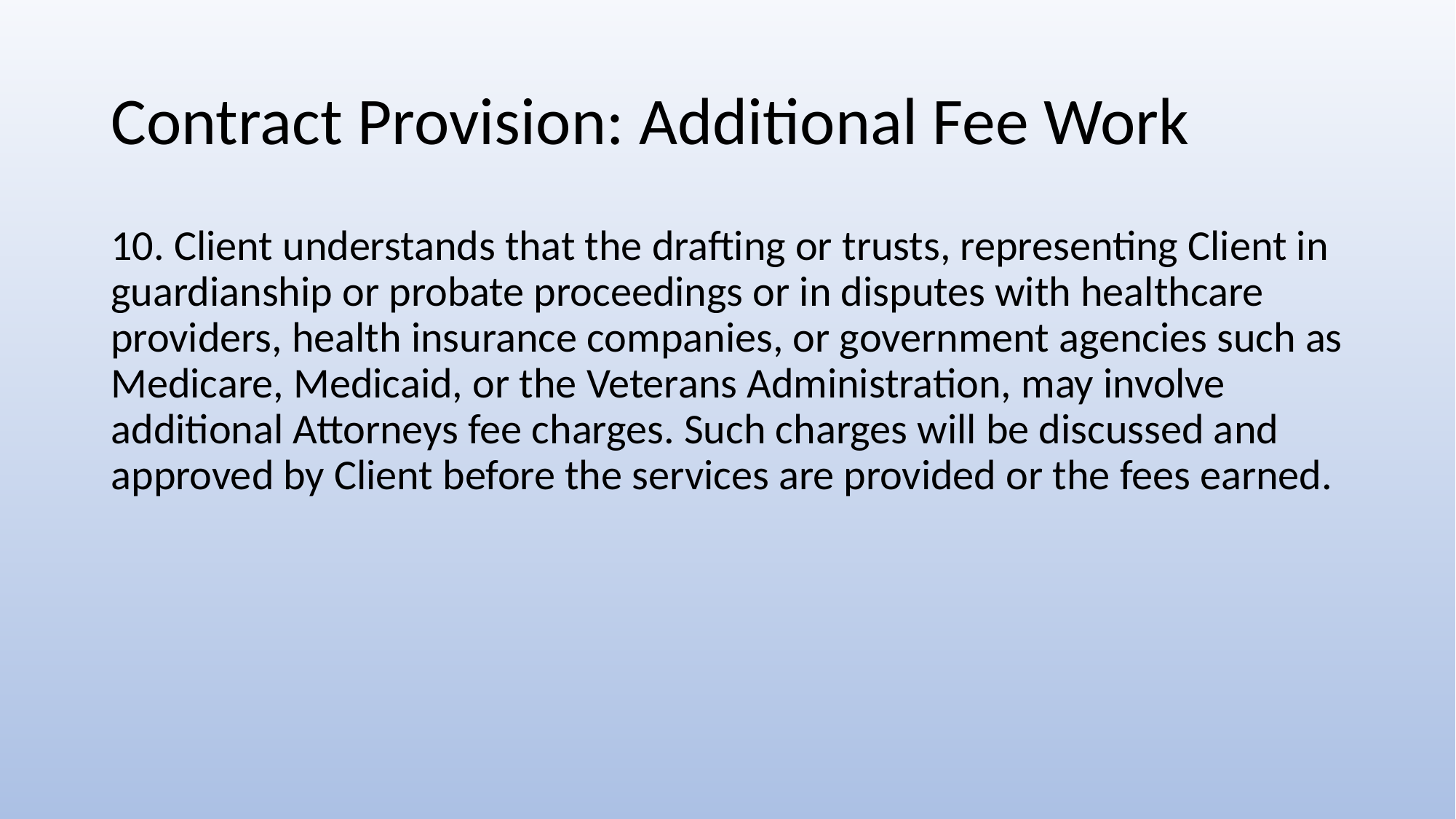

# Contract Provision: Additional Fee Work
10. Client understands that the drafting or trusts, representing Client in guardianship or probate proceedings or in disputes with healthcare providers, health insurance companies, or government agencies such as Medicare, Medicaid, or the Veterans Administration, may involve additional Attorneys fee charges. Such charges will be discussed and approved by Client before the services are provided or the fees earned.